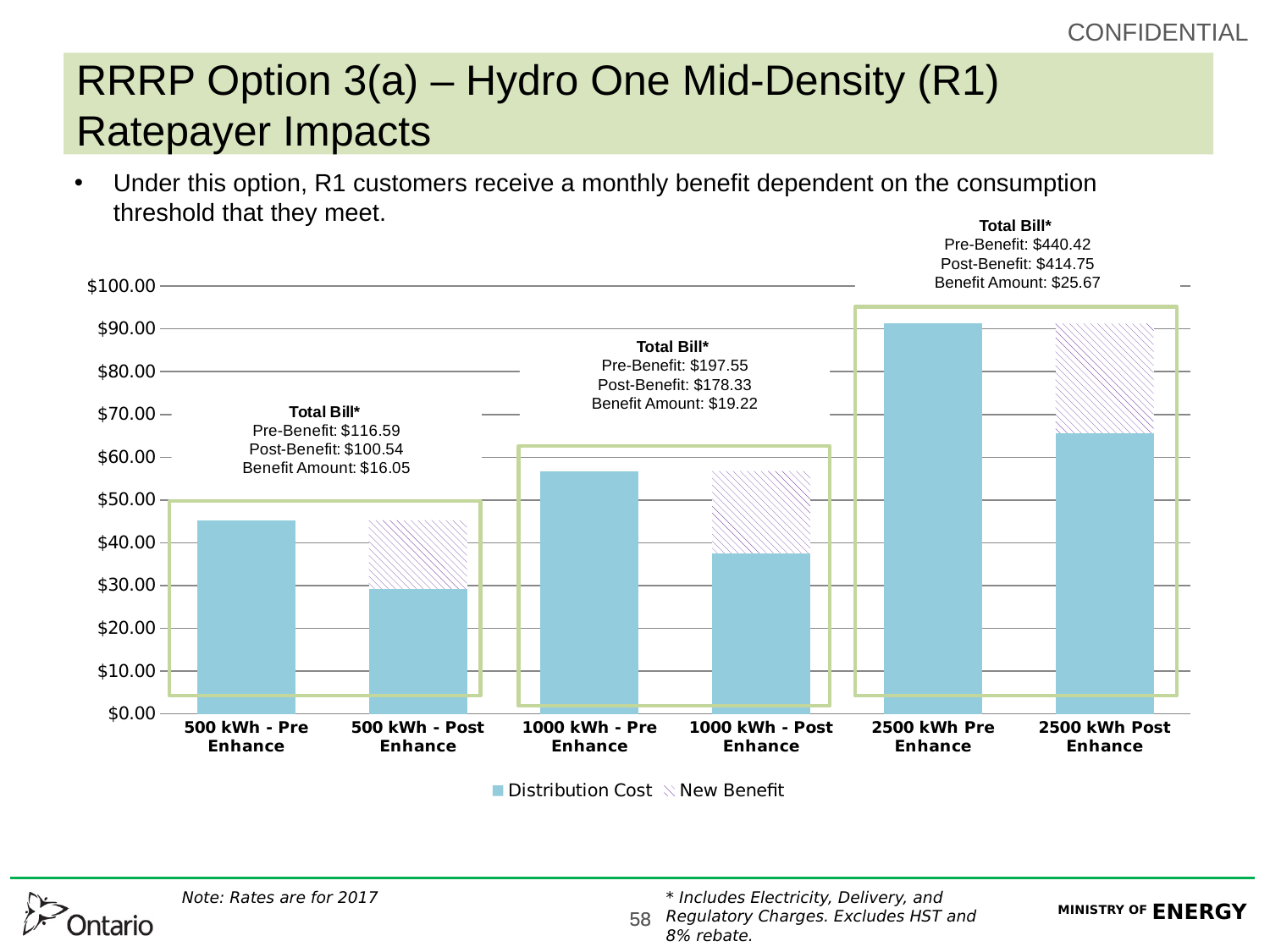

# RRRP Option 3(a) – Hydro One Mid-Density (R1) Ratepayer Impacts
Under this option, R1 customers receive a monthly benefit dependent on the consumption threshold that they meet.

Total Bill*
Pre-Benefit: $440.42
Post-Benefit: $414.75
Benefit Amount: $25.67

### Chart

| Category | Distribution Cost | New Benefit |
|---|---|---|
| 500 kWh - Pre Enhance | 45.27 | 0.0 |
| 500 kWh - Post Enhance | 29.220000000000002 | 16.05 |
| 1000 kWh - Pre Enhance | 56.77 | 0.0 |
| 1000 kWh - Post Enhance | 37.550000000000004 | 19.22 |
| 2500 kWh Pre Enhance | 91.27 | 0.0 |
| 2500 kWh Post Enhance | 65.6 | 25.67 |
Total Bill*
Pre-Benefit: $197.55
Post-Benefit: $178.33
Benefit Amount: $19.22

Note: Rates are for 2017
* Includes Electricity, Delivery, and Regulatory Charges. Excludes HST and 8% rebate.